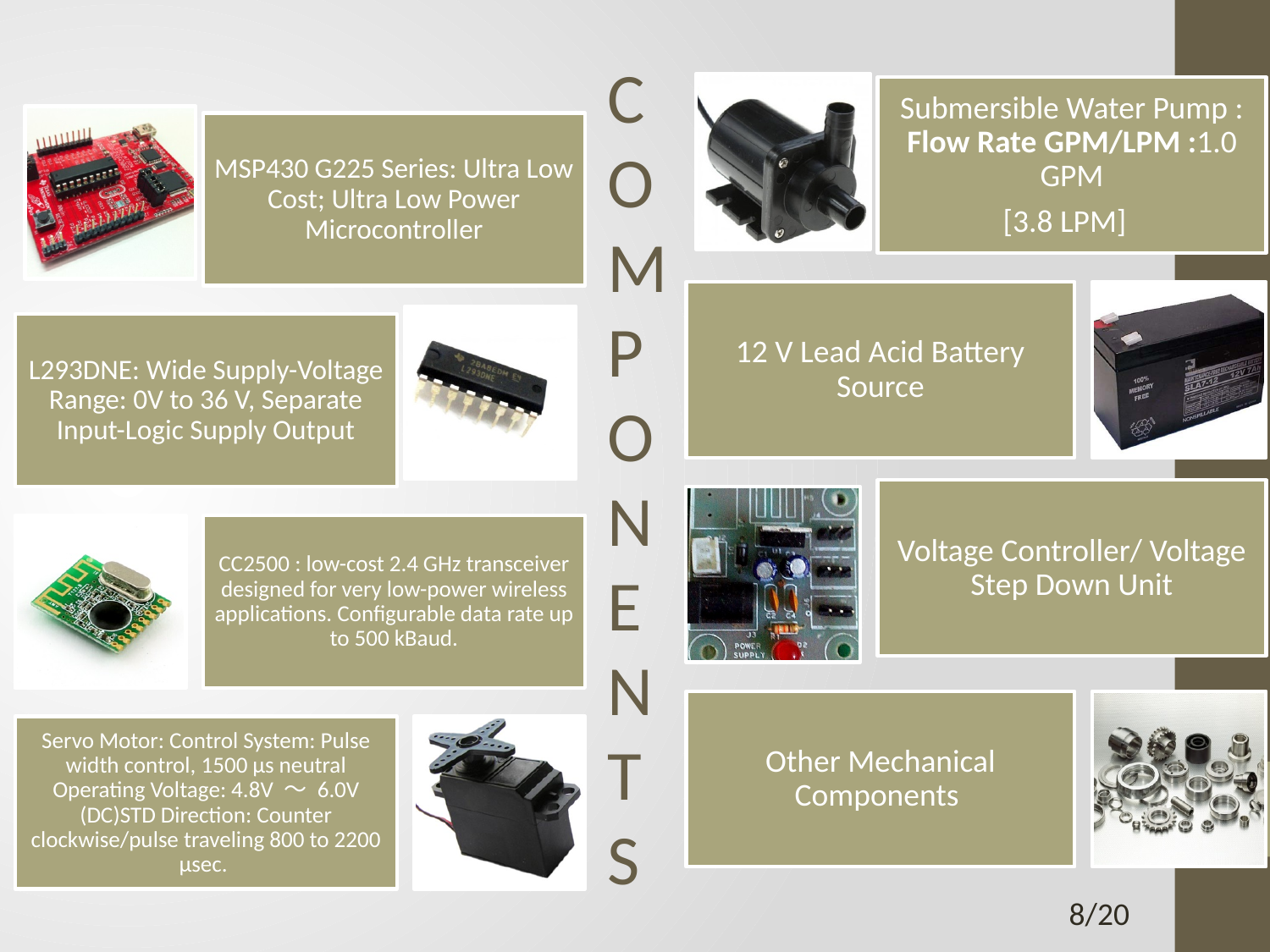

Submersible Water Pump : Flow Rate GPM/LPM :1.0 GPM
[3.8 LPM]
12 V Lead Acid Battery Source
Voltage Controller/ Voltage Step Down Unit
Other Mechanical Components
MSP430 G225 Series: Ultra Low Cost; Ultra Low Power Microcontroller
L293DNE: Wide Supply-Voltage Range: 0V to 36 V, Separate Input-Logic Supply Output
CC2500 : low-cost 2.4 GHz transceiver designed for very low-power wireless applications. Configurable data rate up to 500 kBaud.
Servo Motor: Control System: Pulse width control, 1500 μs neutral Operating Voltage: 4.8V ～ 6.0V (DC)STD Direction: Counter clockwise/pulse traveling 800 to 2200 μsec.
# C O M P O N ENT S
8/20